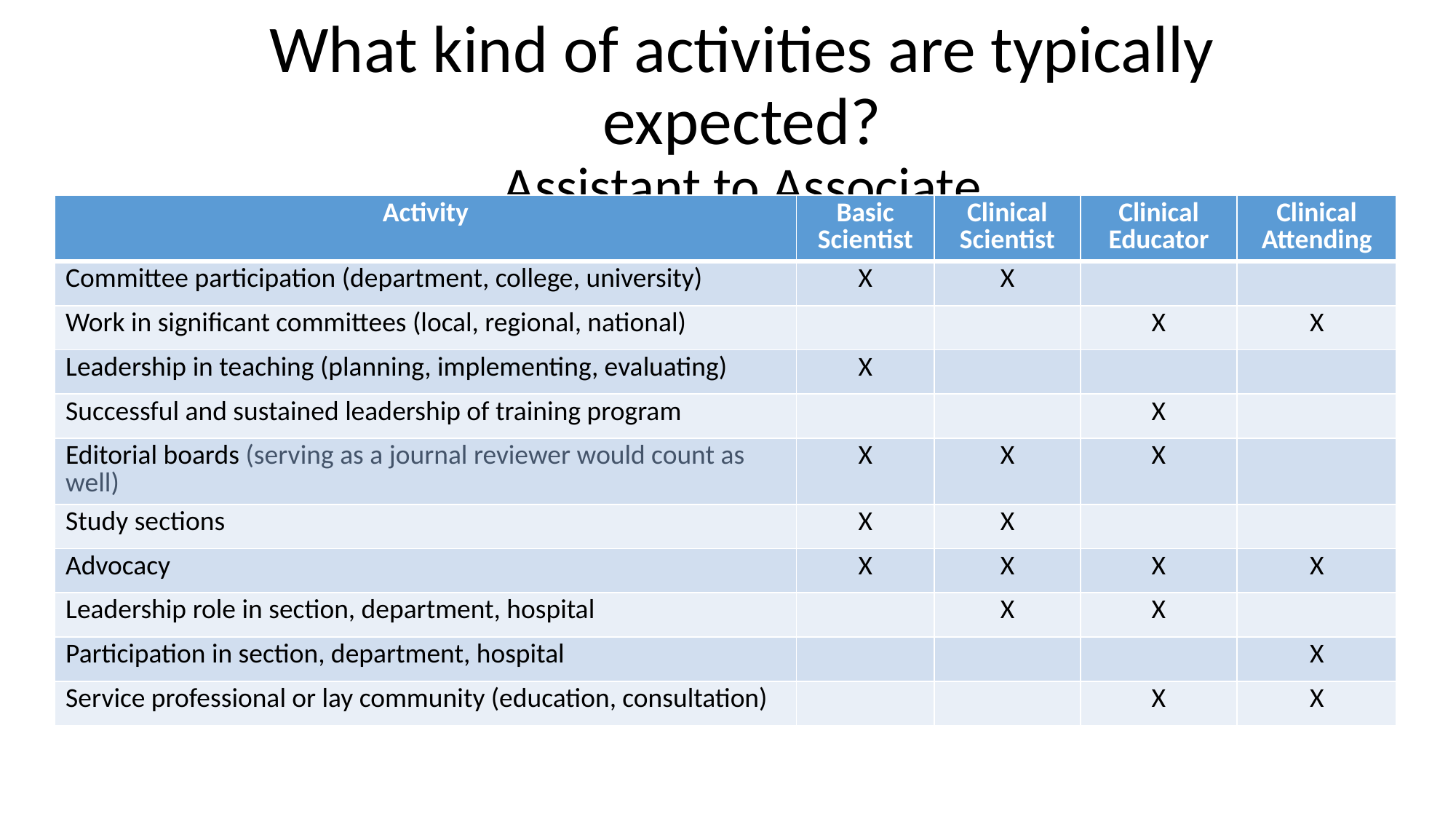

# What kind of activities are typically expected? Assistant to Associate
| Activity | Basic Scientist | Clinical Scientist | Clinical Educator | Clinical Attending |
| --- | --- | --- | --- | --- |
| Committee participation (department, college, university) | X | X |  |  |
| Work in significant committees (local, regional, national) |  |  | X | X |
| Leadership in teaching (planning, implementing, evaluating) | X |  |  |  |
| Successful and sustained leadership of training program |  |  | X |  |
| Editorial boards (serving as a journal reviewer would count as well) | X | X | X |  |
| Study sections | X | X |  |  |
| Advocacy | X | X | X | X |
| Leadership role in section, department, hospital |  | X | X |  |
| Participation in section, department, hospital |  |  |  | X |
| Service professional or lay community (education, consultation) |  |  | X | X |